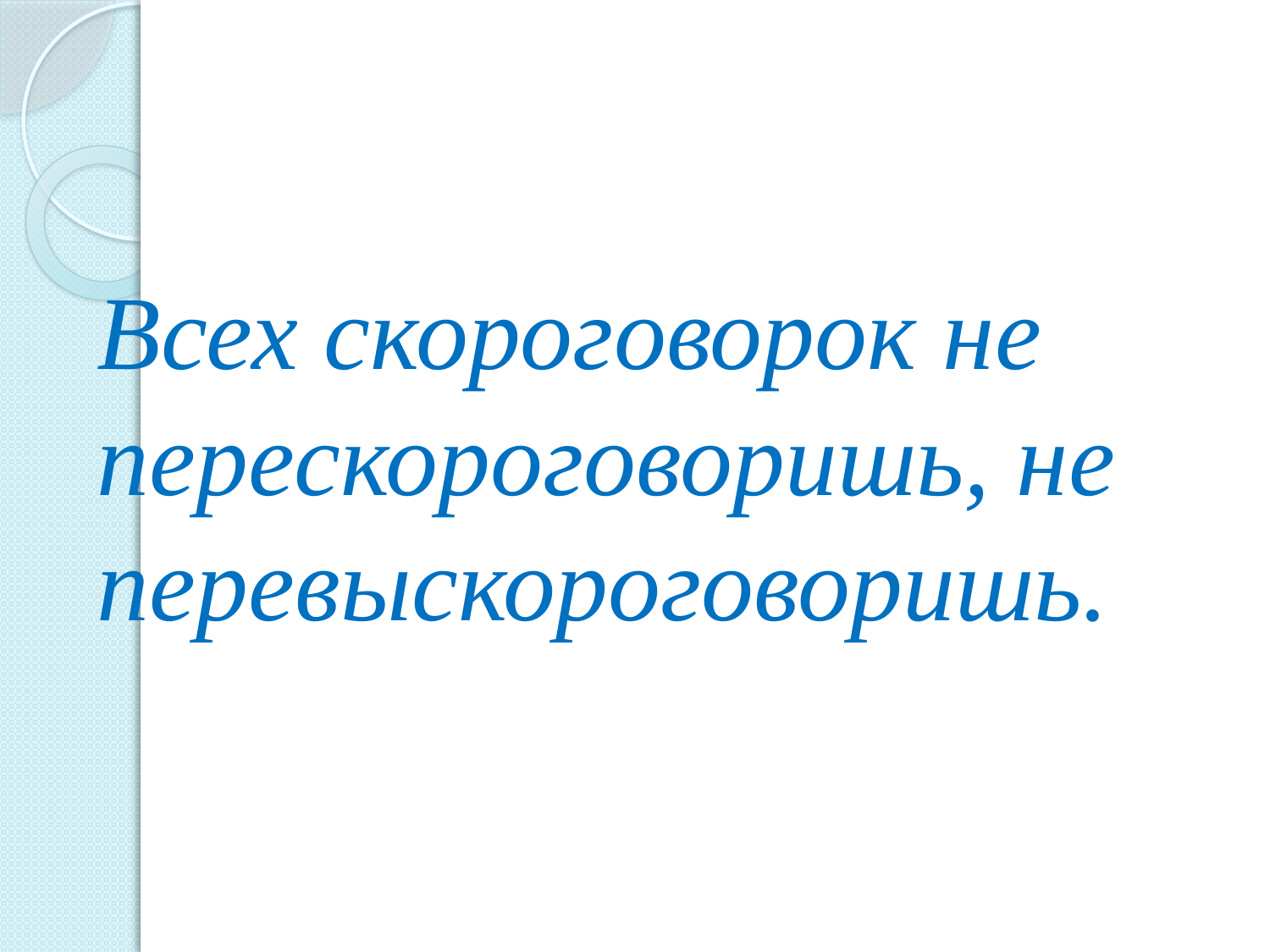

# Всех скороговорок не перескороговоришь, не перевыскороговоришь.